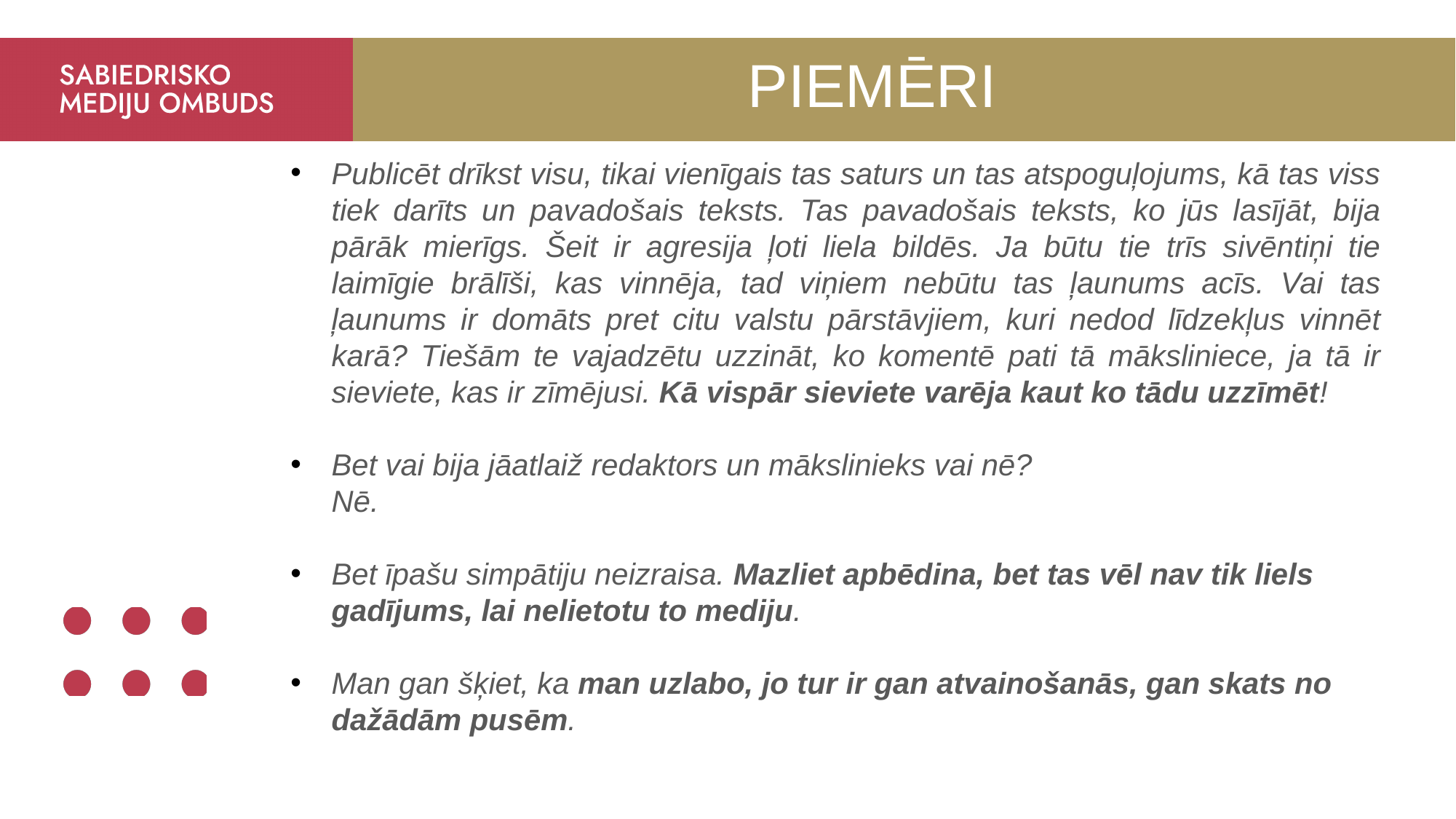

# PIEMĒRI
Publicēt drīkst visu, tikai vienīgais tas saturs un tas atspoguļojums, kā tas viss tiek darīts un pavadošais teksts. Tas pavadošais teksts, ko jūs lasījāt, bija pārāk mierīgs. Šeit ir agresija ļoti liela bildēs. Ja būtu tie trīs sivēntiņi tie laimīgie brālīši, kas vinnēja, tad viņiem nebūtu tas ļaunums acīs. Vai tas ļaunums ir domāts pret citu valstu pārstāvjiem, kuri nedod līdzekļus vinnēt karā? Tiešām te vajadzētu uzzināt, ko komentē pati tā māksliniece, ja tā ir sieviete, kas ir zīmējusi. Kā vispār sieviete varēja kaut ko tādu uzzīmēt!

Bet vai bija jāatlaiž redaktors un mākslinieks vai nē?
Nē.

Bet īpašu simpātiju neizraisa. Mazliet apbēdina, bet tas vēl nav tik liels gadījums, lai nelietotu to mediju.

Man gan šķiet, ka man uzlabo, jo tur ir gan atvainošanās, gan skats no dažādām pusēm.